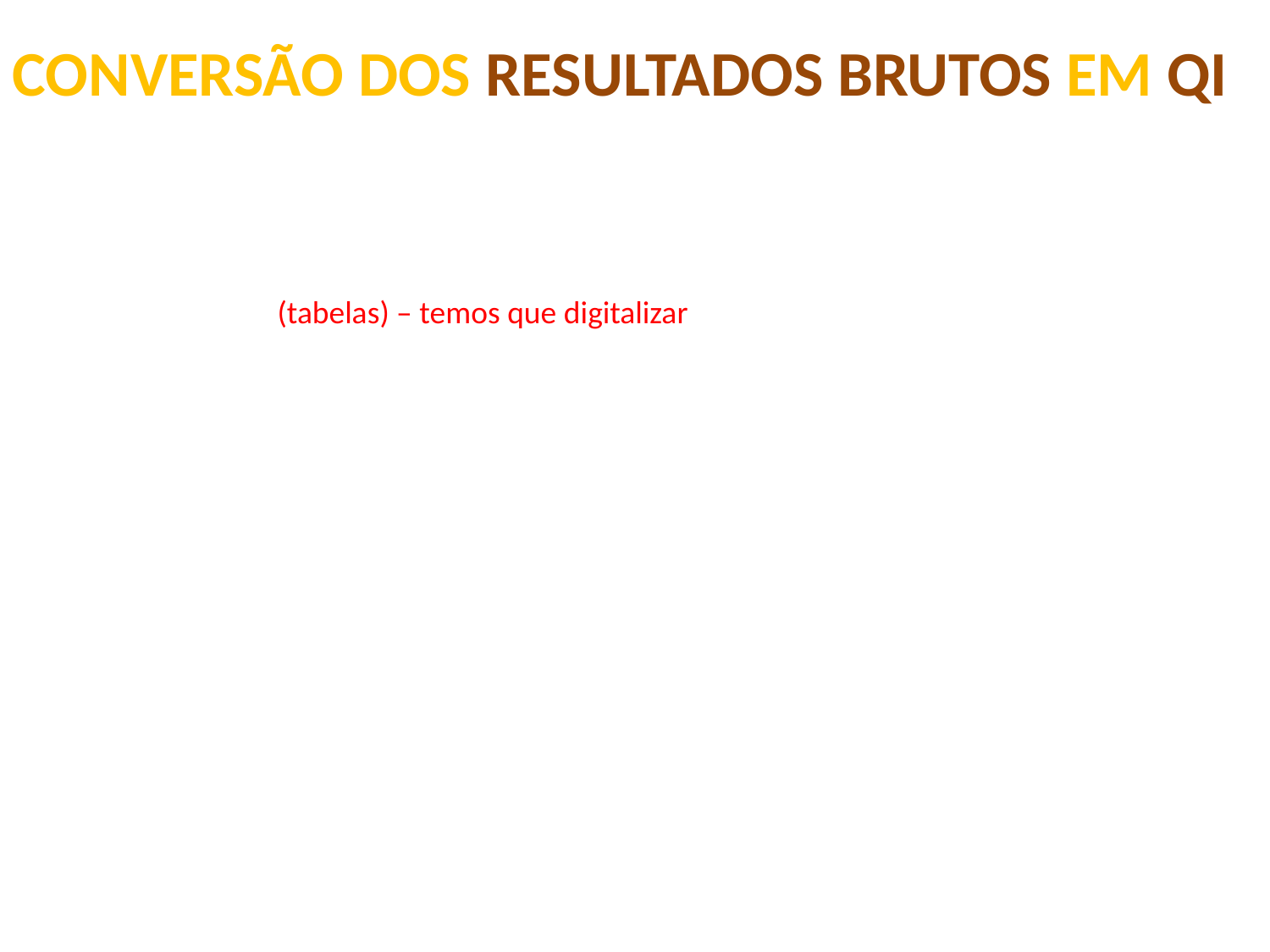

CONVERSÃO DOS RESULTADOS BRUTOS EM QI
(tabelas) – temos que digitalizar